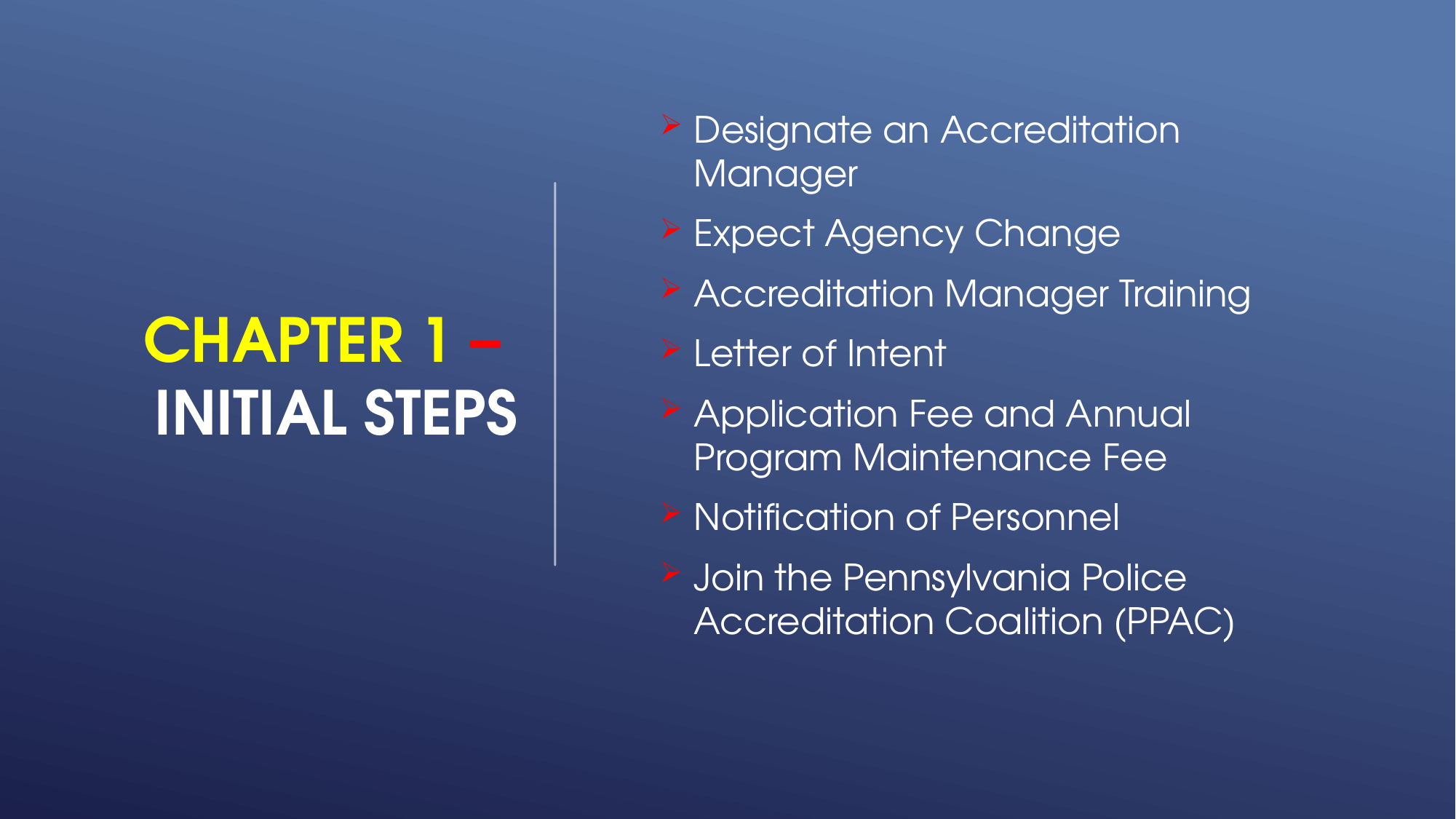

# Chapter 1 – Initial steps
Designate an Accreditation Manager
Expect Agency Change
Accreditation Manager Training
Letter of Intent
Application Fee and Annual Program Maintenance Fee
Notification of Personnel
Join the Pennsylvania Police Accreditation Coalition (PPAC)